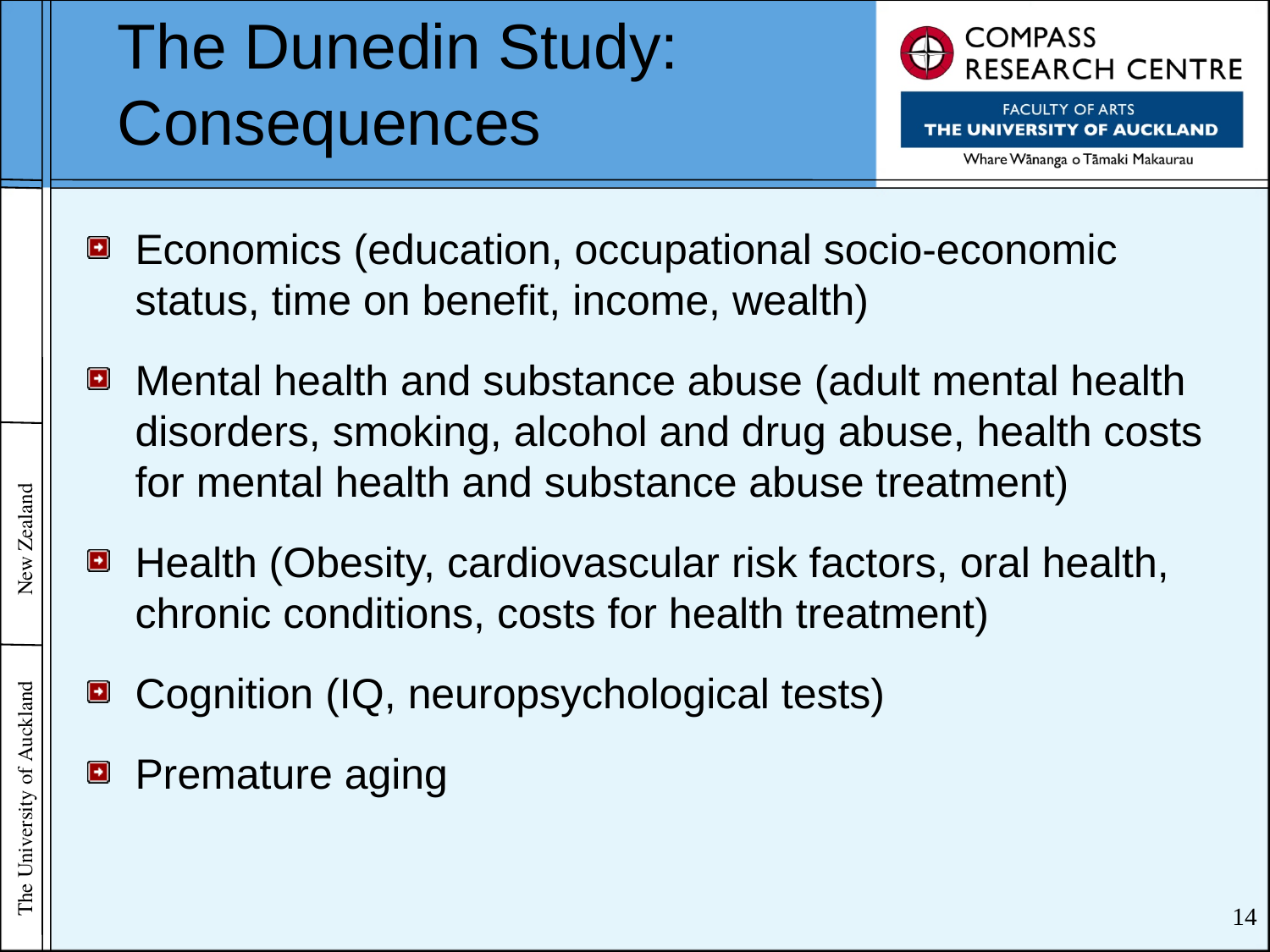

# The Dunedin Study: Consequences
Economics (education, occupational socio-economic status, time on benefit, income, wealth)
Mental health and substance abuse (adult mental health disorders, smoking, alcohol and drug abuse, health costs for mental health and substance abuse treatment)
Health (Obesity, cardiovascular risk factors, oral health, chronic conditions, costs for health treatment)
Cognition (IQ, neuropsychological tests)
Premature aging

14